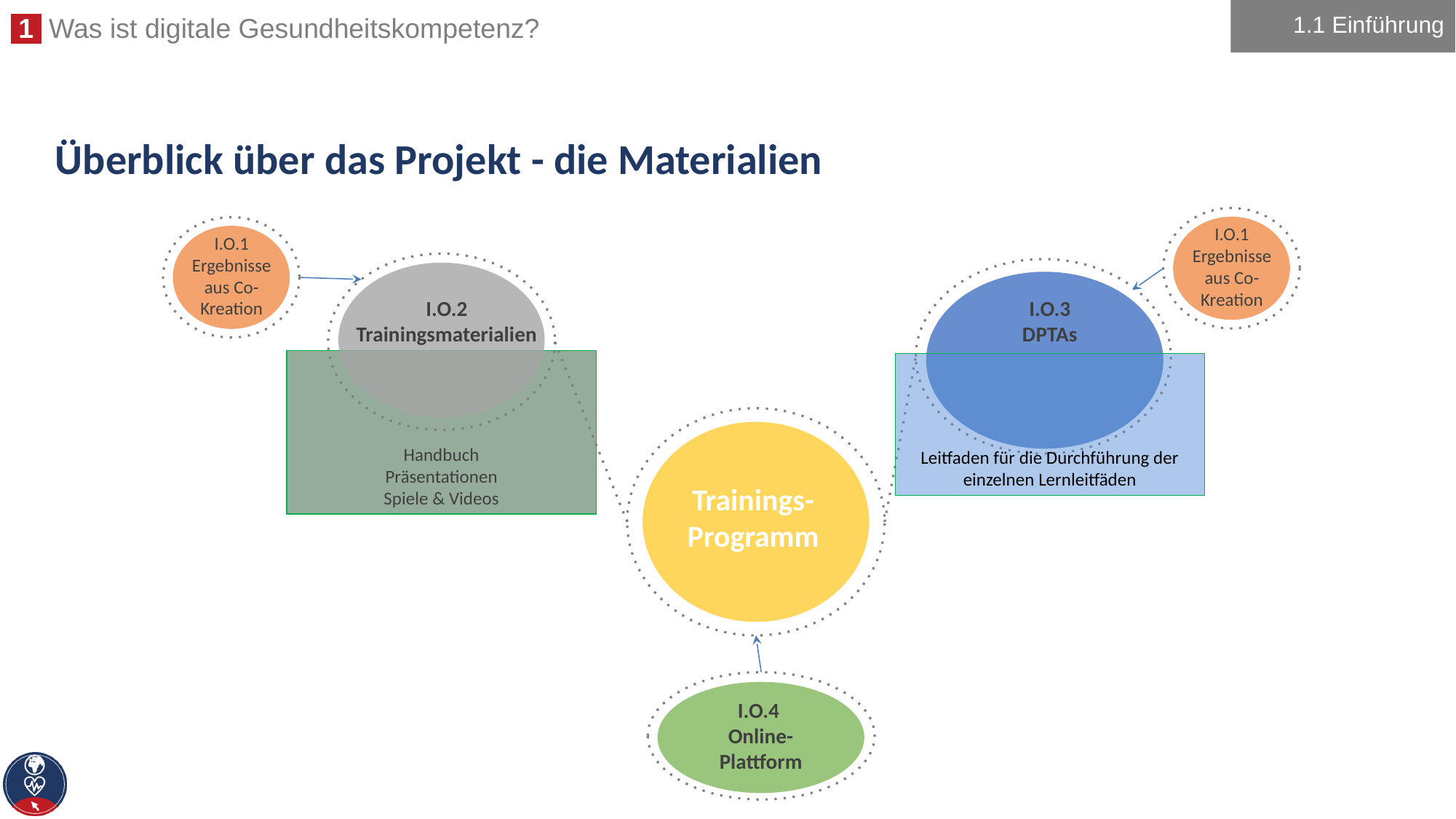

1.1 Einführung
# Überblick über das Projekt - die Materialien

I.O.1
Ergebnisse aus Co-Kreation

I.O.1
Ergebnisse aus Co-Kreation

I.O.2
Trainingsmaterialien

I.O.3
DPTAs

Handbuch
Präsentationen
Spiele & Videos

Leitfaden für die Durchführung der einzelnen Lernleitfäden

Trainings-
Programm

I.O.4
Online- Plattform